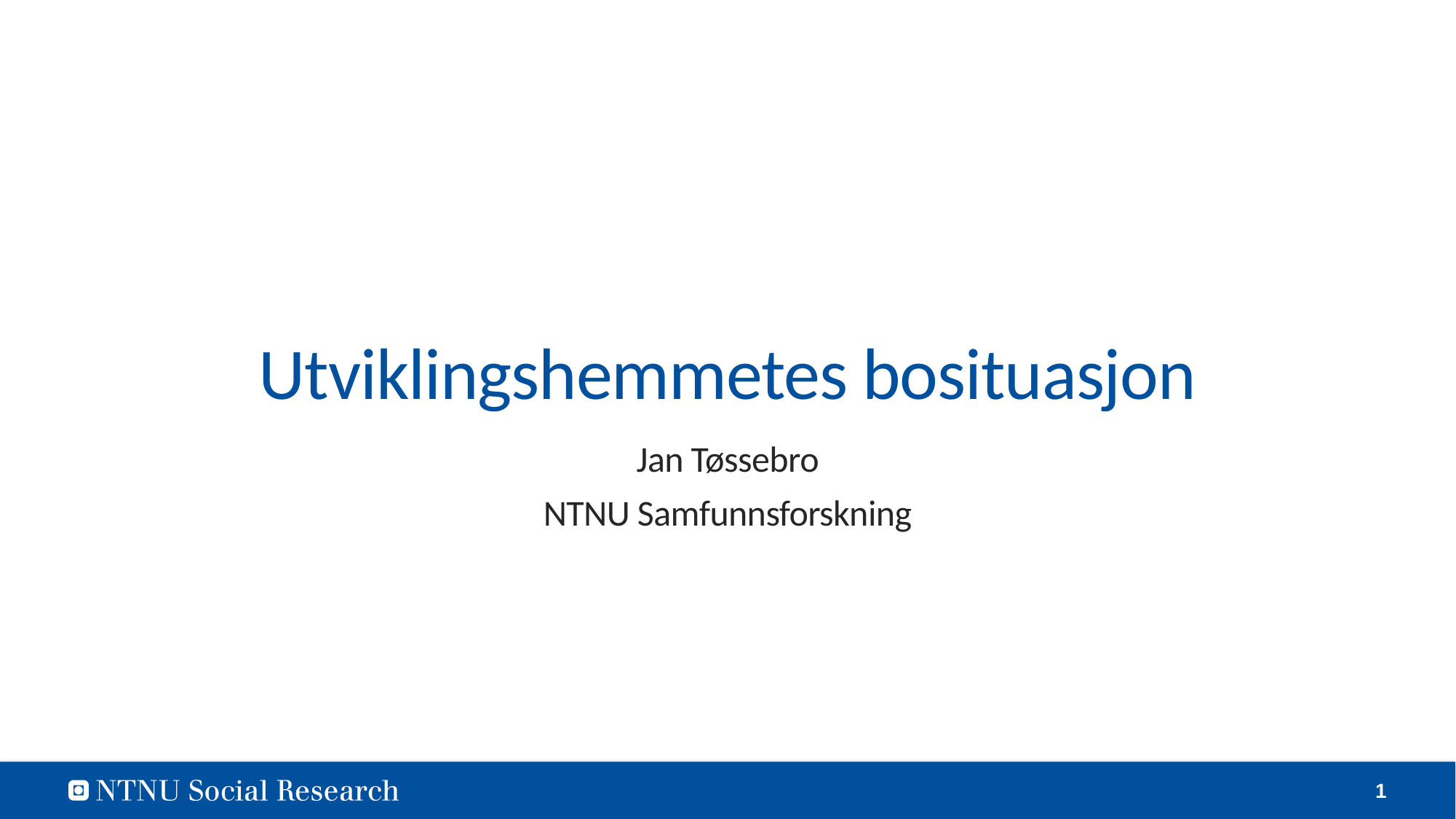

# Utviklingshemmetes bosituasjon
Jan Tøssebro
NTNU Samfunnsforskning